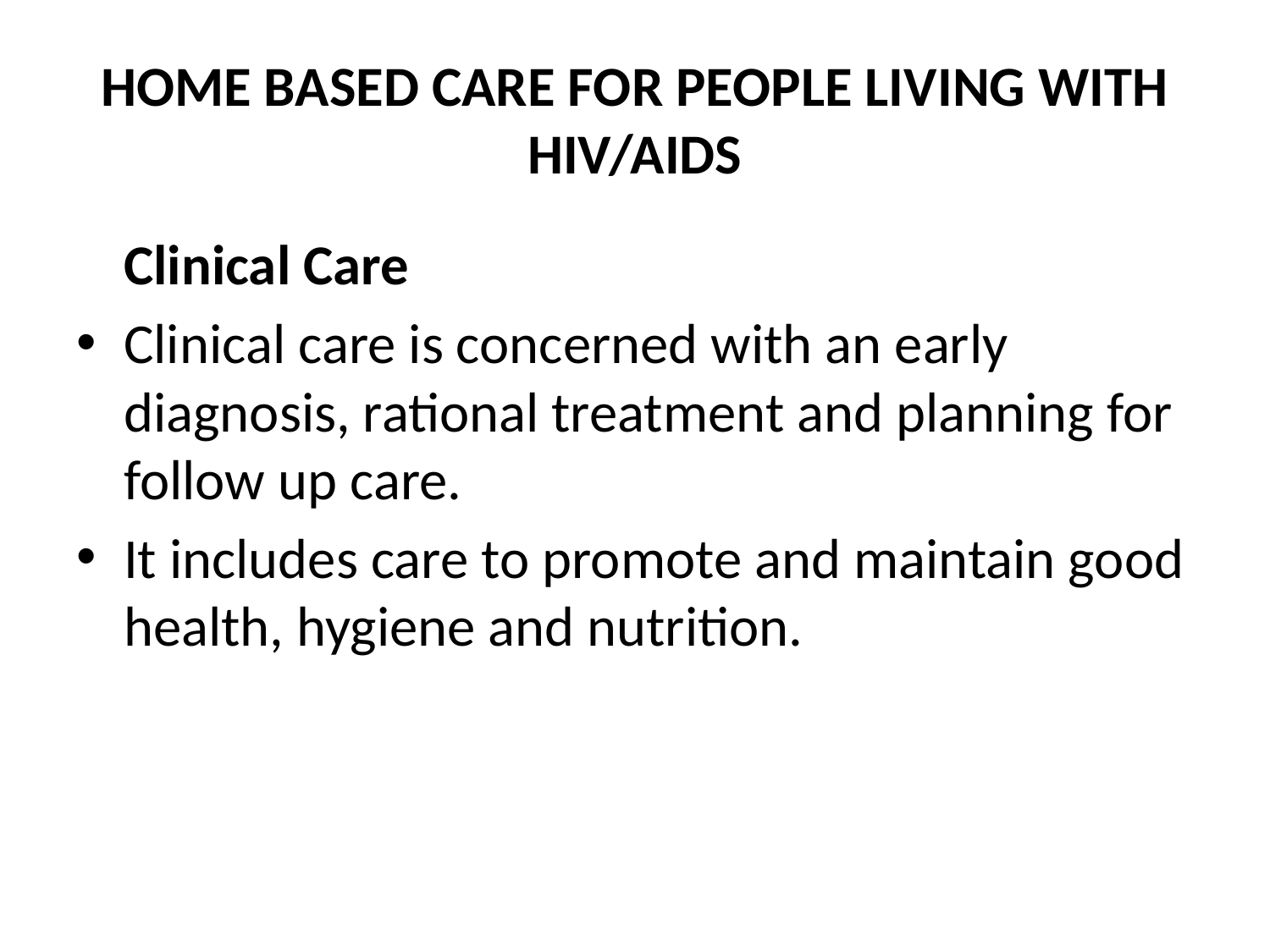

# HOME BASED CARE FOR PEOPLE LIVING WITH HIV/AIDS
	Clinical Care
Clinical care is concerned with an early diagnosis, rational treatment and planning for follow up care.
It includes care to promote and maintain good health, hygiene and nutrition.